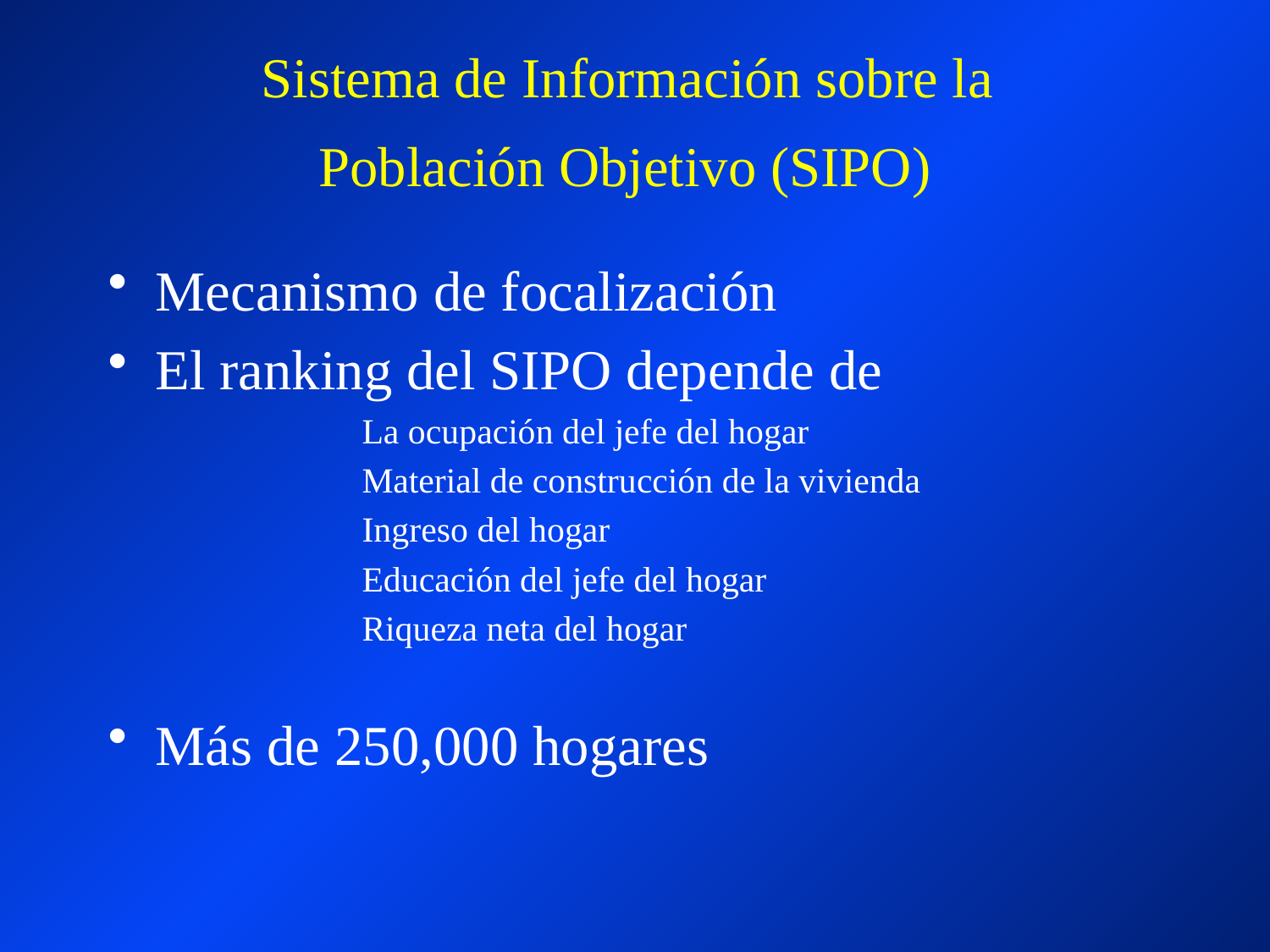

# Sistema de Información sobre la Población Objetivo (SIPO)

Mecanismo de focalización
El ranking del SIPO depende de
La ocupación del jefe del hogar
Material de construcción de la vivienda
Ingreso del hogar
Educación del jefe del hogar
Riqueza neta del hogar

Más de 250,000 hogares